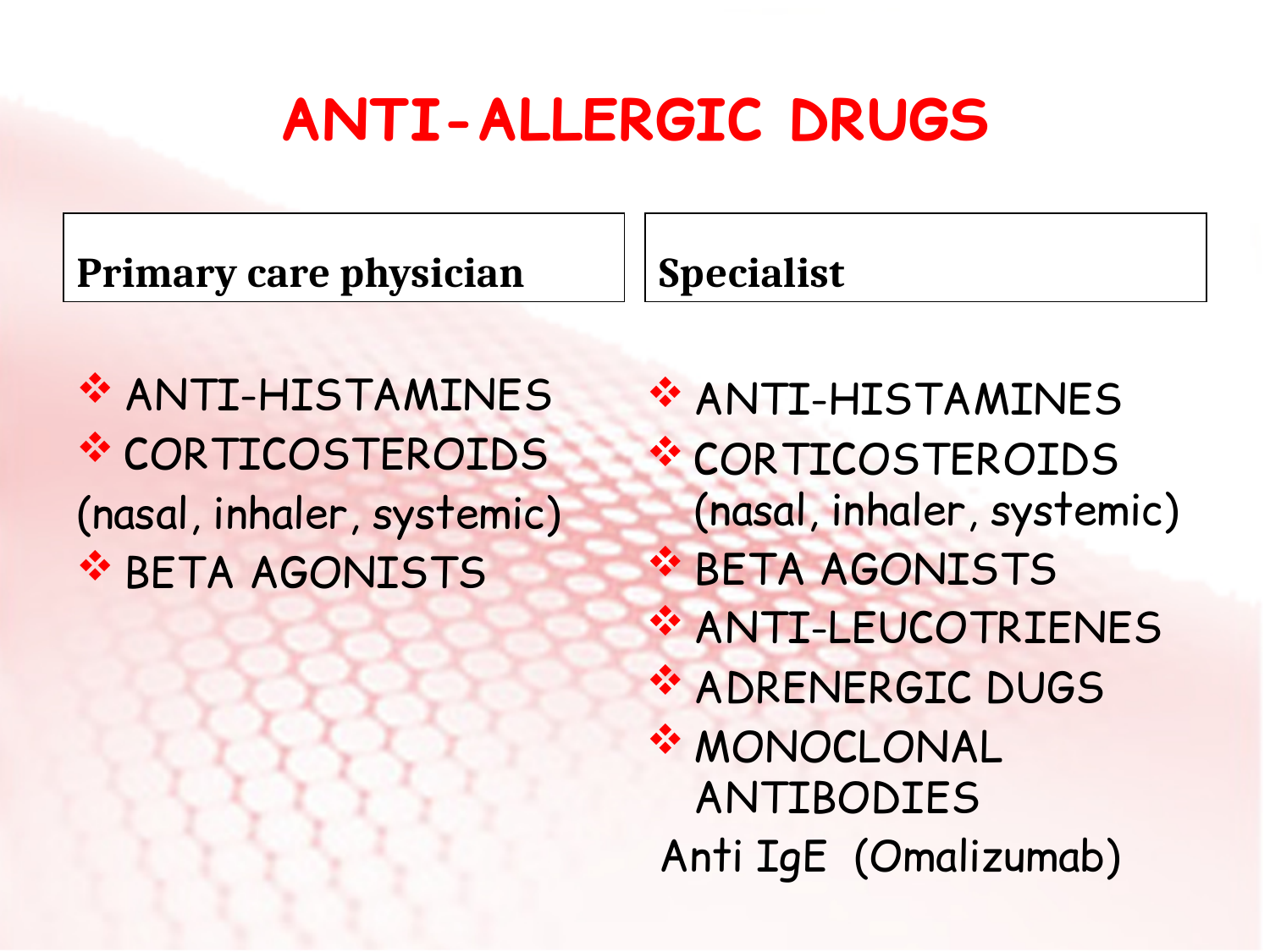

# ANTI-ALLERGIC DRUGS

Primary care physician
Specialist

ANTI-HISTAMINES
CORTICOSTEROIDS
(nasal, inhaler, systemic)
BETA AGONISTS

ANTI-HISTAMINES
CORTICOSTEROIDS (nasal, inhaler, systemic)
BETA AGONISTS
ANTI-LEUCOTRIENES
ADRENERGIC DUGS
MONOCLONAL ANTIBODIES
 Anti IgE  (Omalizumab)